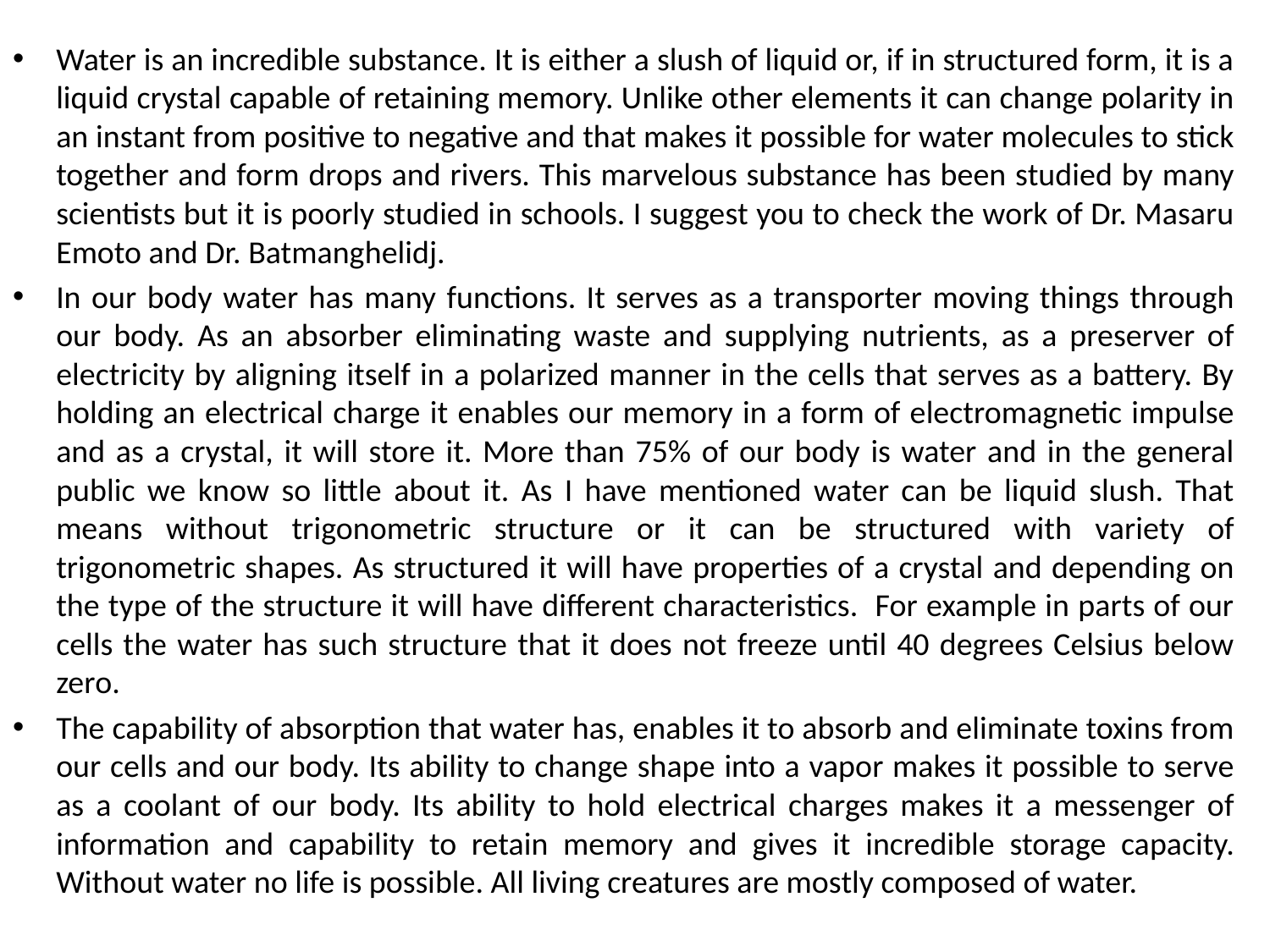

Water is an incredible substance. It is either a slush of liquid or, if in structured form, it is a liquid crystal capable of retaining memory. Unlike other elements it can change polarity in an instant from positive to negative and that makes it possible for water molecules to stick together and form drops and rivers. This marvelous substance has been studied by many scientists but it is poorly studied in schools. I suggest you to check the work of Dr. Masaru Emoto and Dr. Batmanghelidj.
In our body water has many functions. It serves as a transporter moving things through our body. As an absorber eliminating waste and supplying nutrients, as a preserver of electricity by aligning itself in a polarized manner in the cells that serves as a battery. By holding an electrical charge it enables our memory in a form of electromagnetic impulse and as a crystal, it will store it. More than 75% of our body is water and in the general public we know so little about it. As I have mentioned water can be liquid slush. That means without trigonometric structure or it can be structured with variety of trigonometric shapes. As structured it will have properties of a crystal and depending on the type of the structure it will have different characteristics.  For example in parts of our cells the water has such structure that it does not freeze until 40 degrees Celsius below zero.
The capability of absorption that water has, enables it to absorb and eliminate toxins from our cells and our body. Its ability to change shape into a vapor makes it possible to serve as a coolant of our body. Its ability to hold electrical charges makes it a messenger of information and capability to retain memory and gives it incredible storage capacity. Without water no life is possible. All living creatures are mostly composed of water.